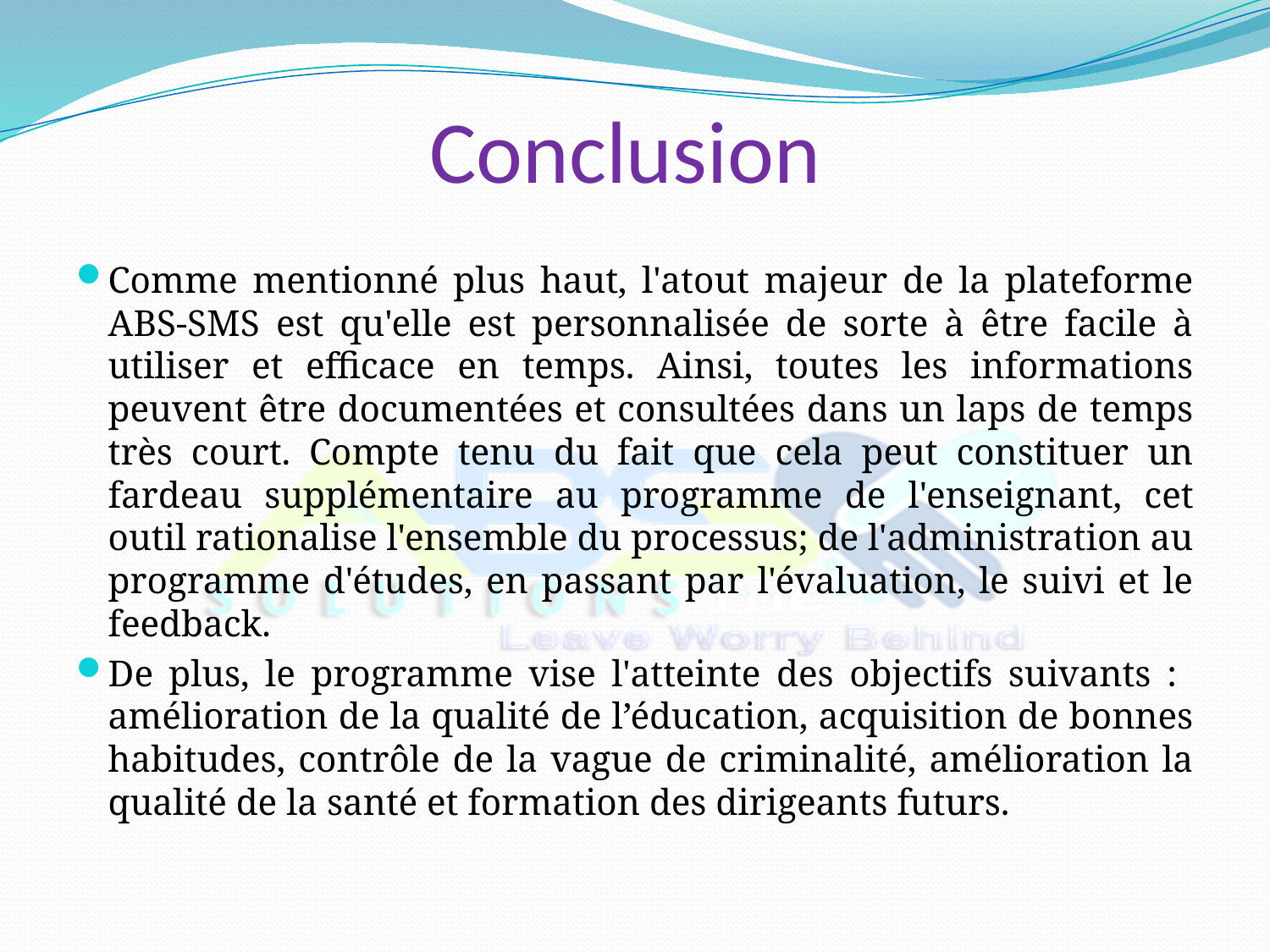

# Conclusion

Comme mentionné plus haut, l'atout majeur de la plateforme ABS-SMS est qu'elle est personnalisée de sorte à être facile à utiliser et efficace en temps. Ainsi, toutes les informations peuvent être documentées et consultées dans un laps de temps très court. Compte tenu du fait que cela peut constituer un fardeau supplémentaire au programme de l'enseignant, cet outil rationalise l'ensemble du processus; de l'administration au programme d'études, en passant par l'évaluation, le suivi et le feedback.
De plus, le programme vise l'atteinte des objectifs suivants :  amélioration de la qualité de l’éducation, acquisition de bonnes habitudes, contrôle de la vague de criminalité, amélioration la qualité de la santé et formation des dirigeants futurs.